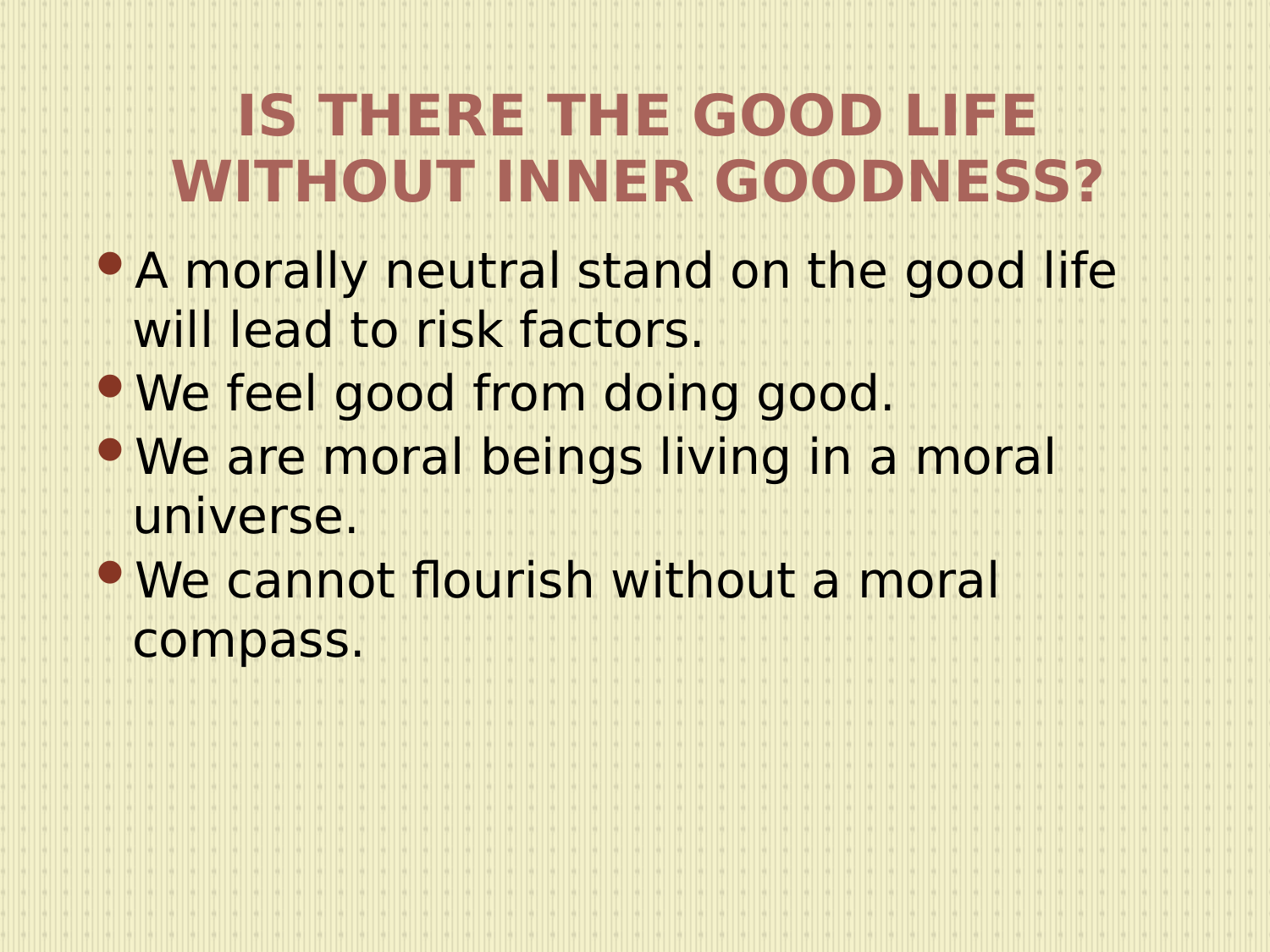

# IS THERE THE GOOD LIFE WITHOUT INNER GOODNESS?
A morally neutral stand on the good life will lead to risk factors.
We feel good from doing good.
We are moral beings living in a moral universe.
We cannot flourish without a moral compass.